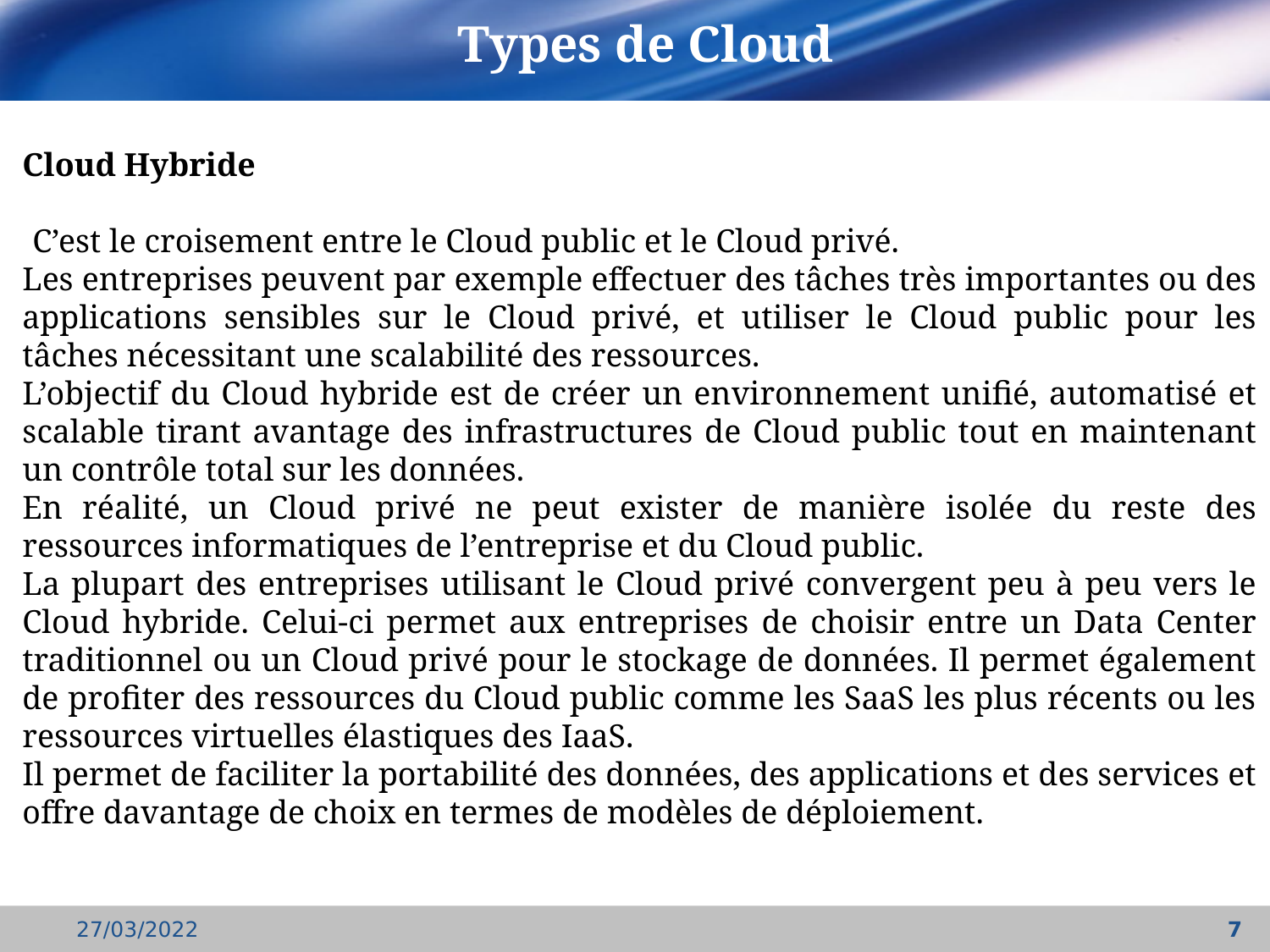

# Types de Cloud
Cloud Hybride

 C’est le croisement entre le Cloud public et le Cloud privé.
Les entreprises peuvent par exemple effectuer des tâches très importantes ou des applications sensibles sur le Cloud privé, et utiliser le Cloud public pour les tâches nécessitant une scalabilité des ressources.
L’objectif du Cloud hybride est de créer un environnement unifié, automatisé et scalable tirant avantage des infrastructures de Cloud public tout en maintenant un contrôle total sur les données.
En réalité, un Cloud privé ne peut exister de manière isolée du reste des ressources informatiques de l’entreprise et du Cloud public.
La plupart des entreprises utilisant le Cloud privé convergent peu à peu vers le Cloud hybride. Celui-ci permet aux entreprises de choisir entre un Data Center traditionnel ou un Cloud privé pour le stockage de données. Il permet également de profiter des ressources du Cloud public comme les SaaS les plus récents ou les ressources virtuelles élastiques des IaaS.
Il permet de faciliter la portabilité des données, des applications et des services et offre davantage de choix en termes de modèles de déploiement.
27/03/2022
7